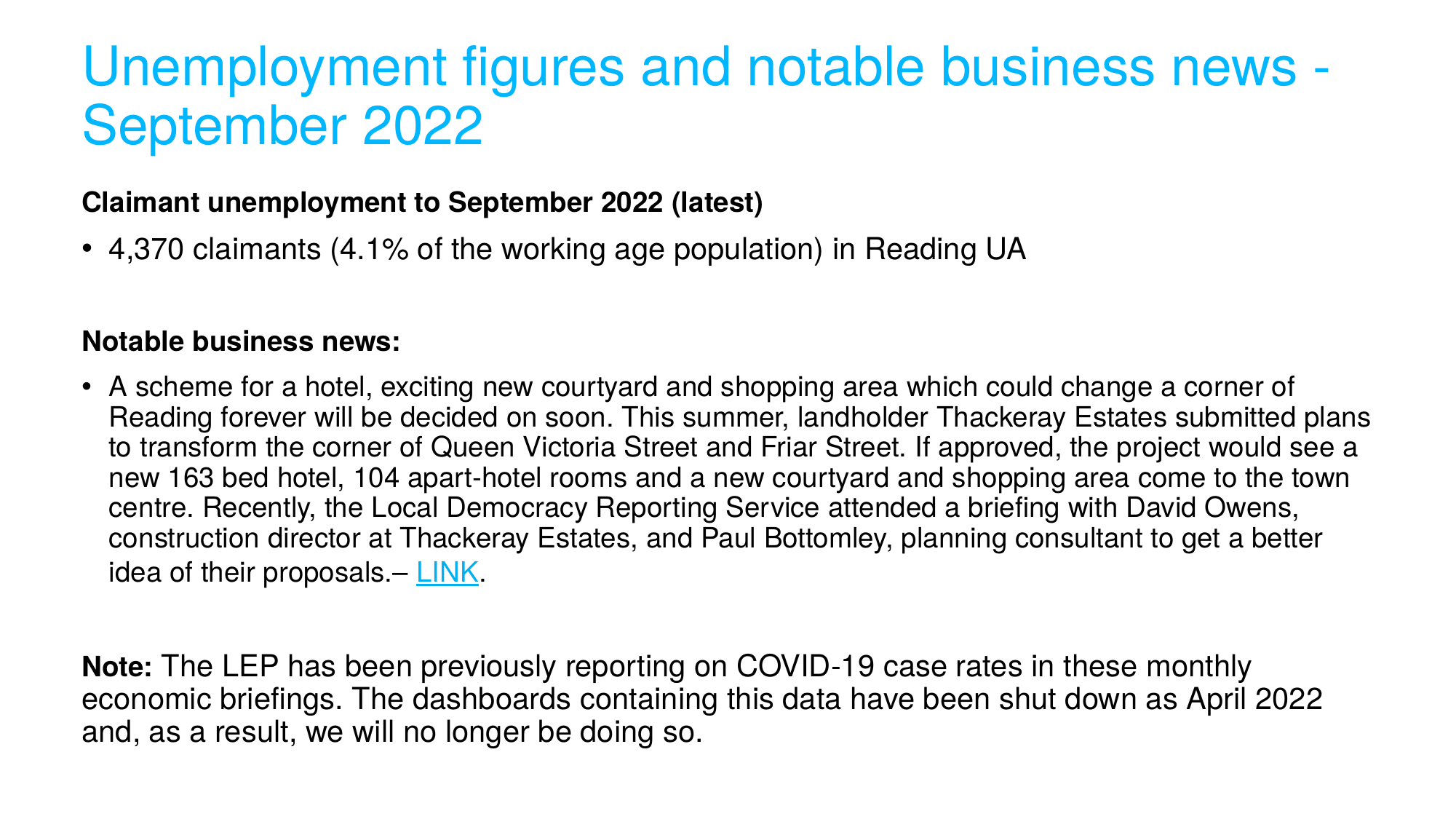

# Unemployment figures and notable business news - September 2022
Claimant unemployment to September 2022 (latest)
4,370 claimants (4.1% of the working age population) in Reading UA

Notable business news:
A scheme for a hotel, exciting new courtyard and shopping area which could change a corner of Reading forever will be decided on soon. This summer, landholder Thackeray Estates submitted plans to transform the corner of Queen Victoria Street and Friar Street. If approved, the project would see a new 163 bed hotel, 104 apart-hotel rooms and a new courtyard and shopping area come to the town centre. Recently, the Local Democracy Reporting Service attended a briefing with David Owens, construction director at Thackeray Estates, and Paul Bottomley, planning consultant to get a better idea of their proposals.– LINK.

Note: The LEP has been previously reporting on COVID-19 case rates in these monthly economic briefings. The dashboards containing this data have been shut down as April 2022 and, as a result, we will no longer be doing so.